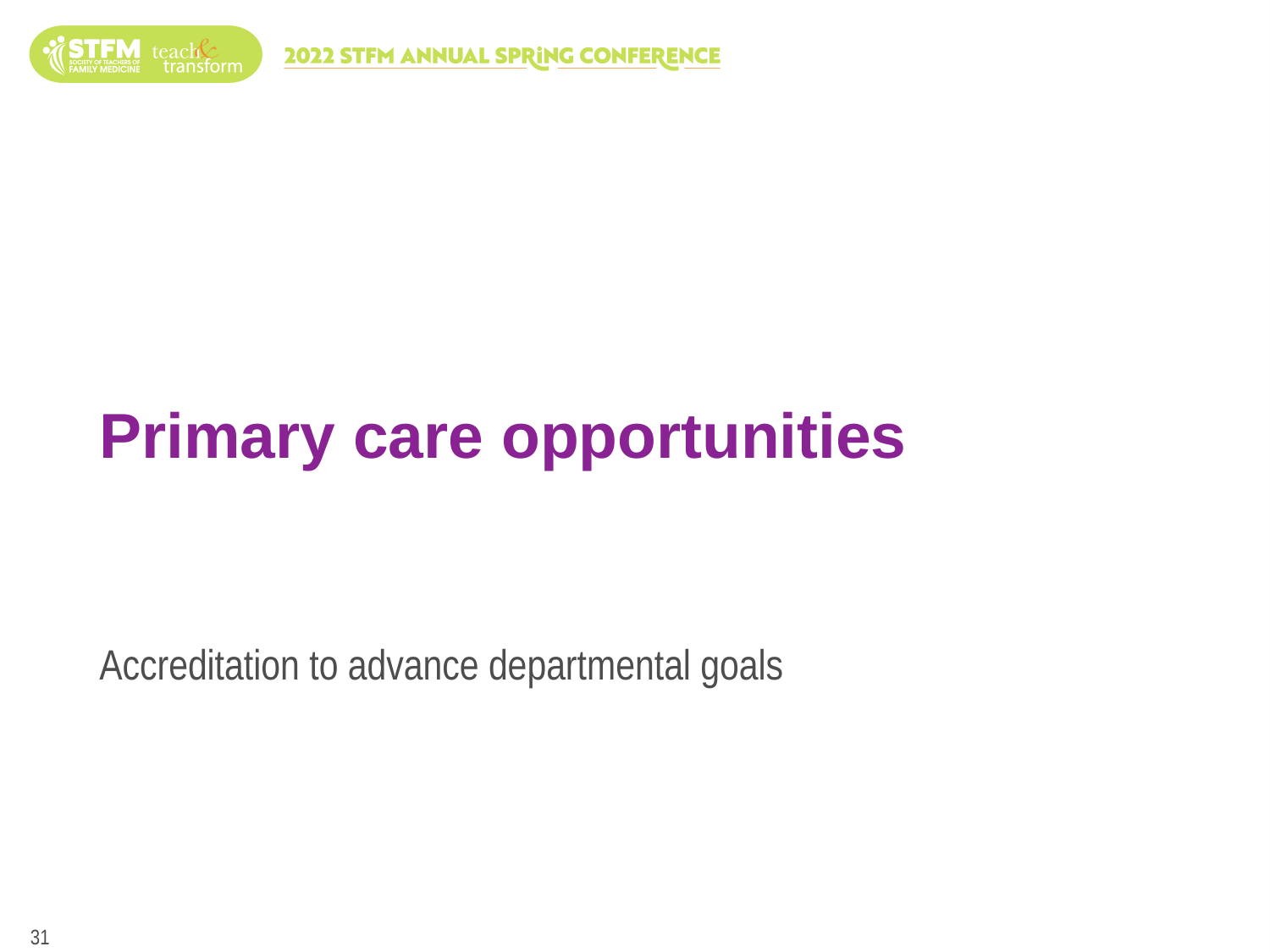

# Primary care opportunities
Accreditation to advance departmental goals
31